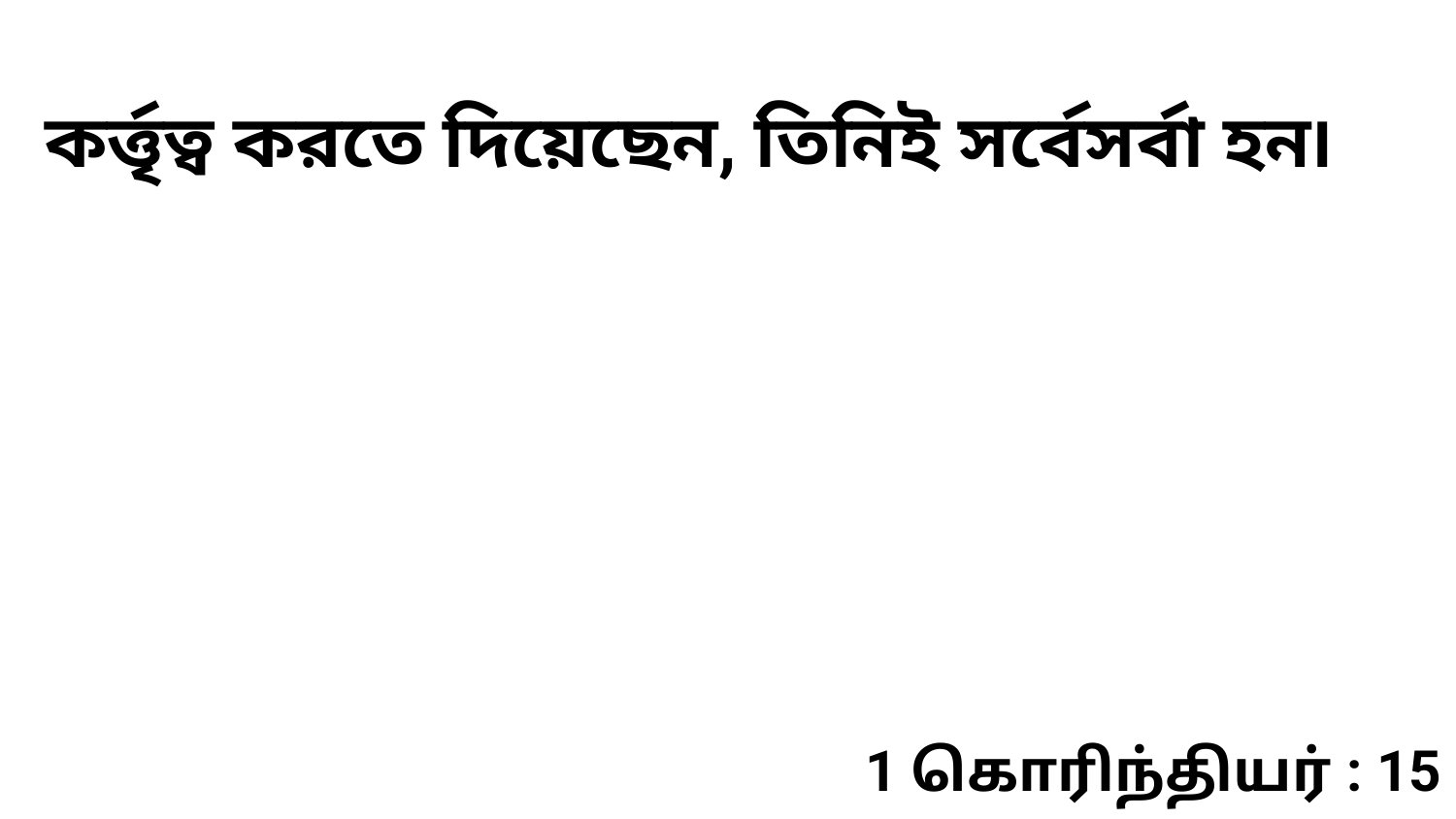

কর্ত্তৃত্ব করতে দিয়েছেন, তিনিই সর্বেসর্বা হন৷
1 கொரிந்தியர் : 15